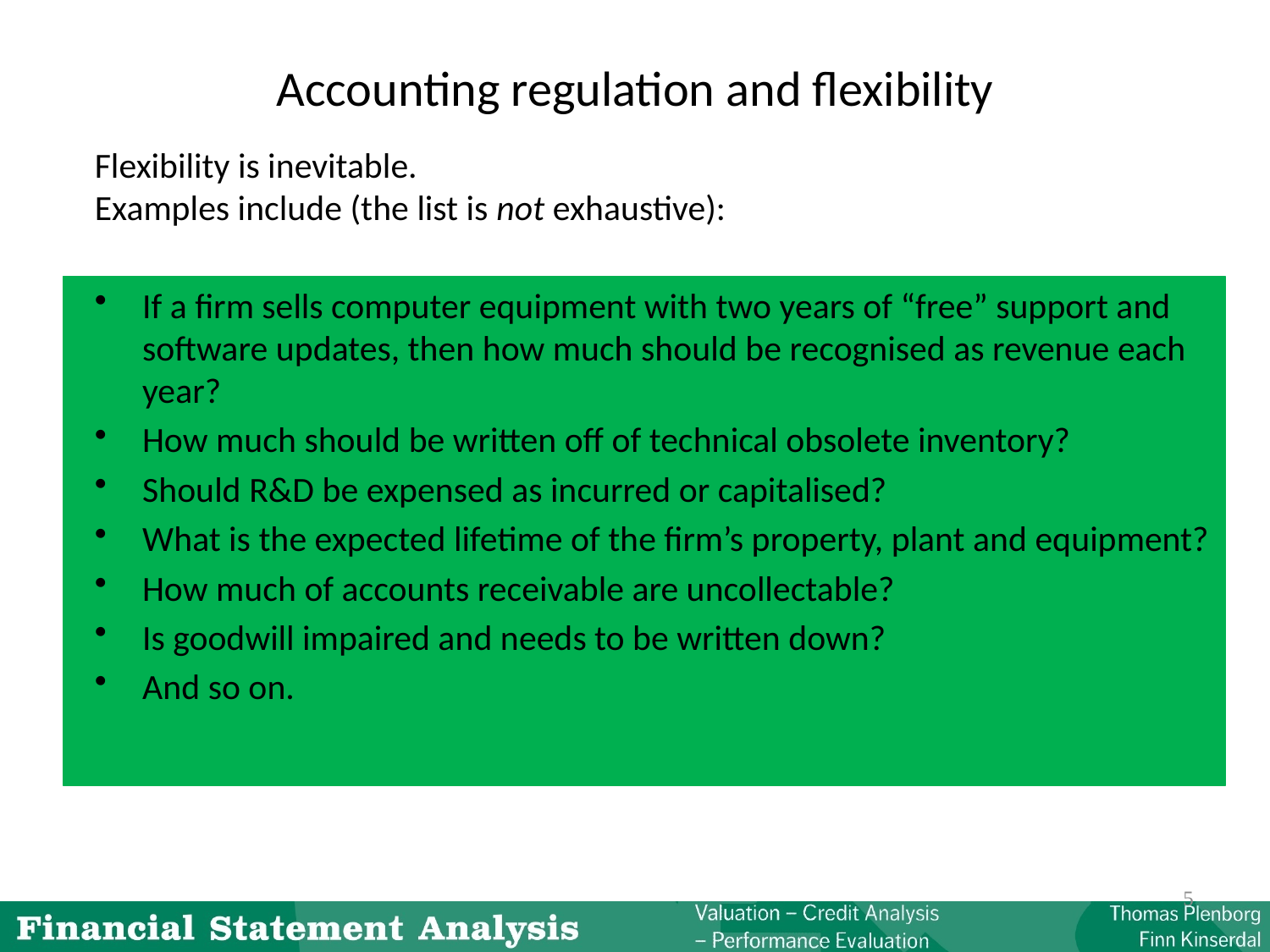

# Accounting regulation and flexibility
Flexibility is inevitable.
Examples include (the list is not exhaustive):

If a firm sells computer equipment with two years of “free” support and software updates, then how much should be recognised as revenue each year?
How much should be written off of technical obsolete inventory?
Should R&D be expensed as incurred or capitalised?
What is the expected lifetime of the firm’s property, plant and equipment?
How much of accounts receivable are uncollectable?
Is goodwill impaired and needs to be written down?
And so on.

5